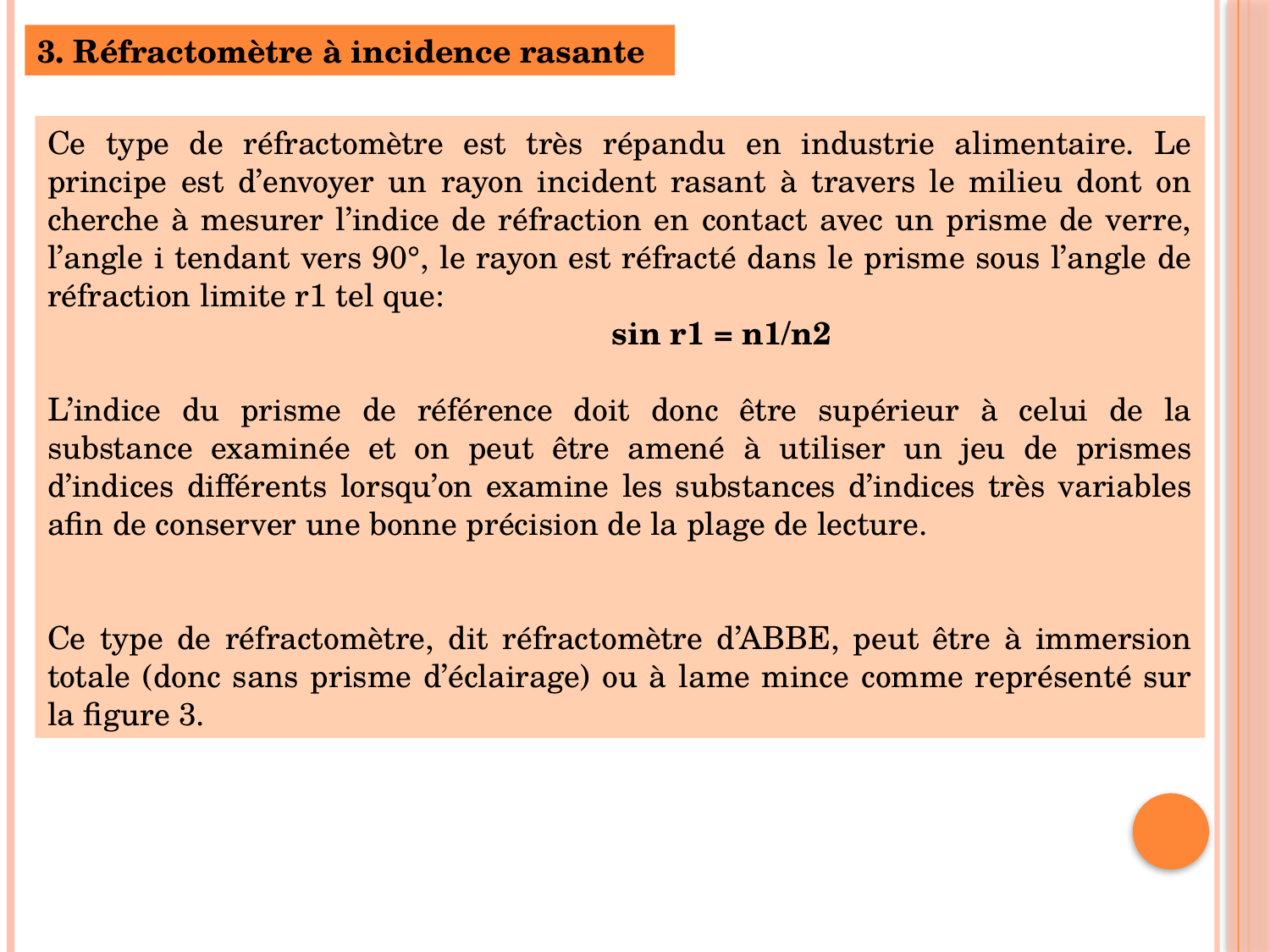

3. Réfractomètre à incidence rasante
Ce type de réfractomètre est très répandu en industrie alimentaire. Le principe est d’envoyer un rayon incident rasant à travers le milieu dont on cherche à mesurer l’indice de réfraction en contact avec un prisme de verre, l’angle i tendant vers 90°, le rayon est réfracté dans le prisme sous l’angle de réfraction limite r1 tel que:
                                                              sin r1 = n1/n2

L’indice du prisme de référence doit donc être supérieur à celui de la substance examinée et on peut être amené à utiliser un jeu de prismes d’indices différents lorsqu’on examine les substances d’indices très variables afin de conserver une bonne précision de la plage de lecture.

Ce type de réfractomètre, dit réfractomètre d’ABBE, peut être à immersion totale (donc sans prisme d’éclairage) ou à lame mince comme représenté sur la figure 3.